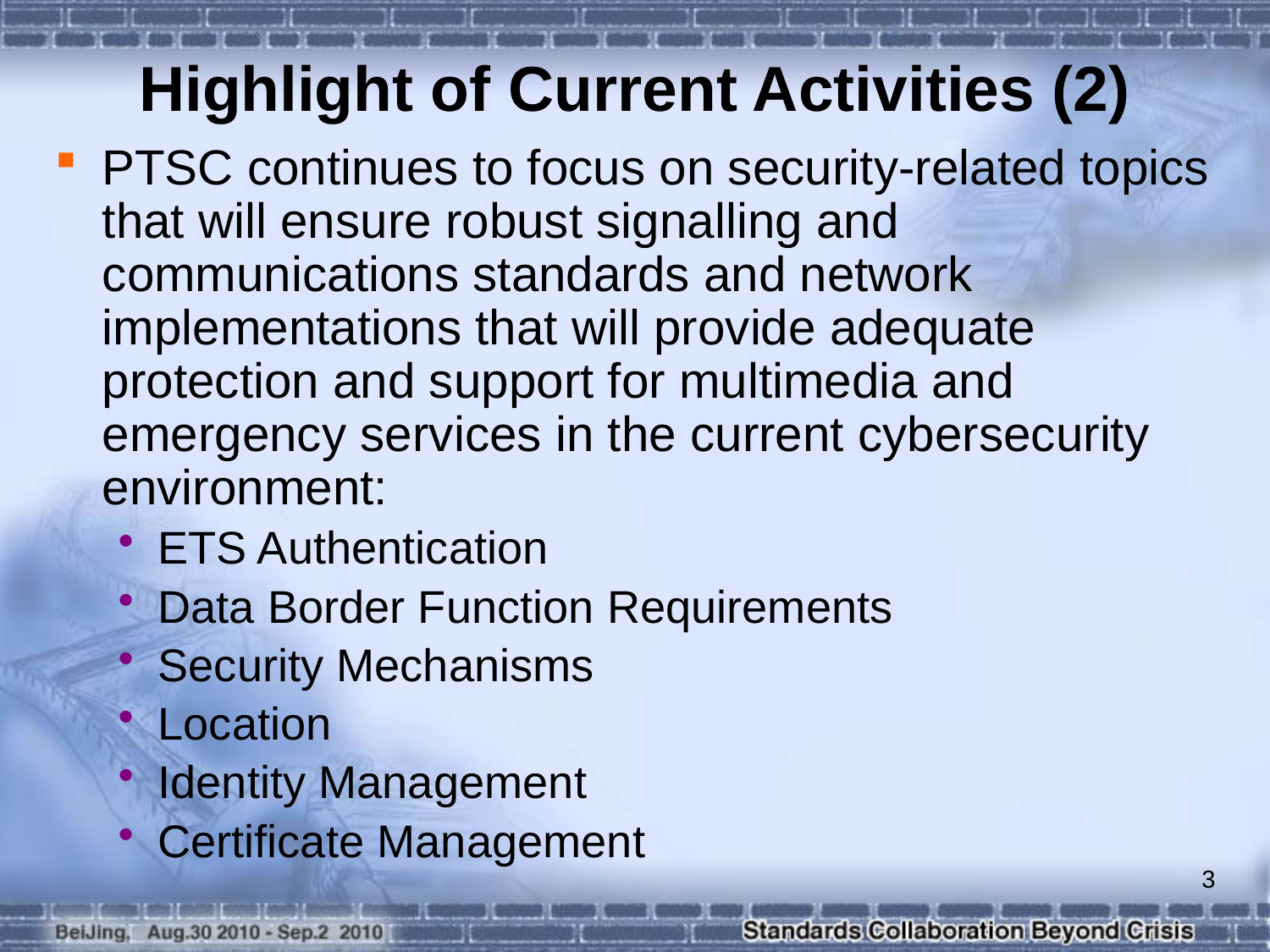

Highlight of Current Activities (2)
PTSC continues to focus on security-related topics that will ensure robust signalling and communications standards and network implementations that will provide adequate protection and support for multimedia and emergency services in the current cybersecurity environment:
ETS Authentication
Data Border Function Requirements
Security Mechanisms
Location
Identity Management
Certificate Management
3